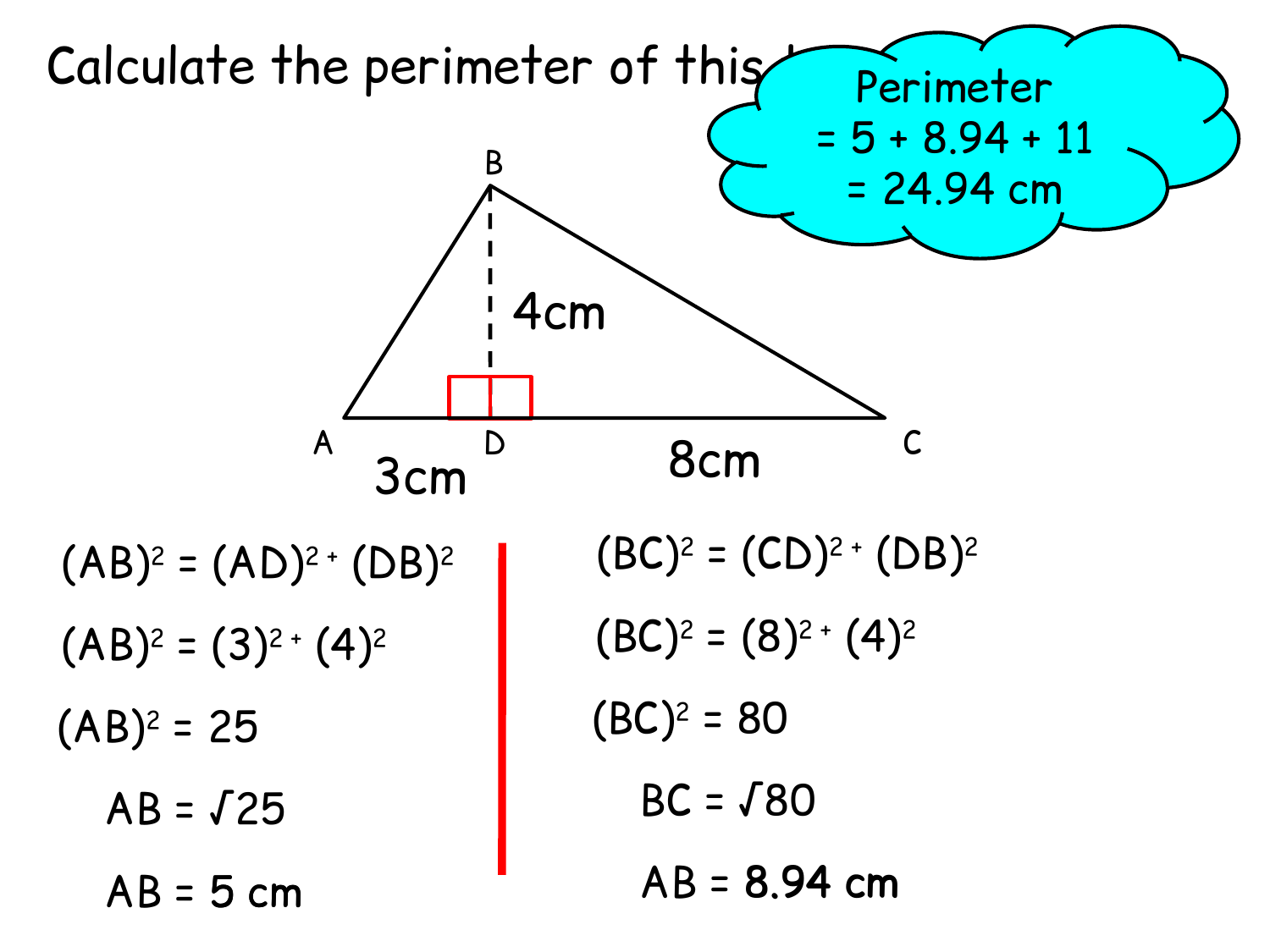

Perimeter
= 5 + 8.94 + 11
= 24.94 cm
Calculate the perimeter of this triangle.
B

A
D
C
4cm
8cm
3cm
(BC)2 = (CD)2 + (DB)2
(AB)2 = (AD)2 + (DB)2
(BC)2 = (8)2 + (4)2
(AB)2 = (3)2 + (4)2
(BC)2 = 80
(AB)2 = 25
BC = √80
AB = √25
8.94 cm
AB = 8.94 cm
AB = 5 cm
5 cm